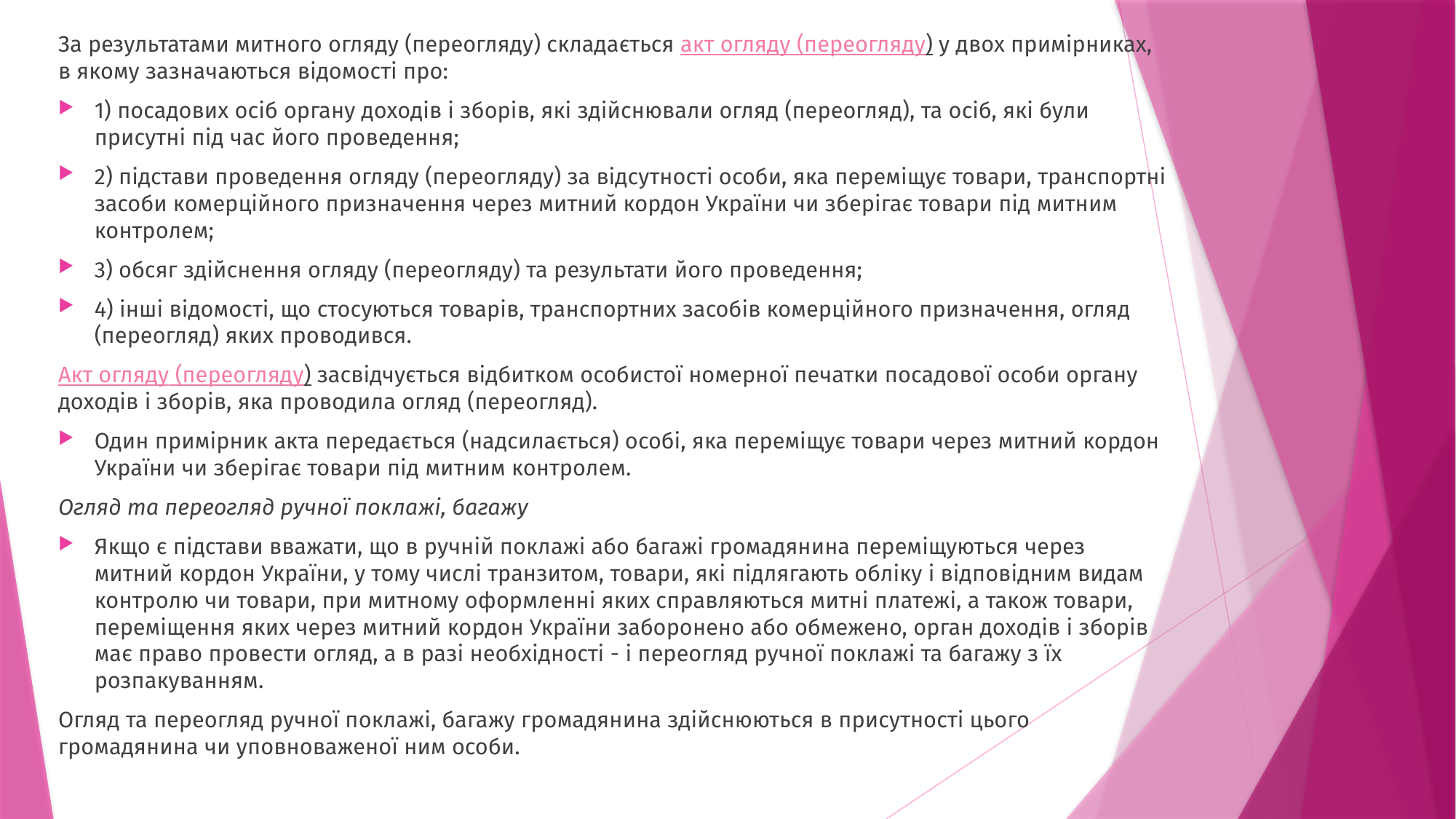

За результатами митного огляду (переогляду) складається акт огляду (переогляду) у двох примірниках, в якому зазначаються відомості про:
1) посадових осіб органу доходів і зборів, які здійснювали огляд (переогляд), та осіб, які були присутні під час його проведення;
2) підстави проведення огляду (переогляду) за відсутності особи, яка переміщує товари, транспортні засоби комерційного призначення через митний кордон України чи зберігає товари під митним контролем;
3) обсяг здійснення огляду (переогляду) та результати його проведення;
4) інші відомості, що стосуються товарів, транспортних засобів комерційного призначення, огляд (переогляд) яких проводився.
Акт огляду (переогляду) засвідчується відбитком особистої номерної печатки посадової особи органу доходів і зборів, яка проводила огляд (переогляд).
Один примірник акта передається (надсилається) особі, яка переміщує товари через митний кордон України чи зберігає товари під митним контролем.
Огляд та переогляд ручної поклажі, багажу
Якщо є підстави вважати, що в ручній поклажі або багажі громадянина переміщуються через митний кордон України, у тому числі транзитом, товари, які підлягають обліку і відповідним видам контролю чи товари, при митному оформленні яких справляються митні платежі, а також товари, переміщення яких через митний кордон України заборонено або обмежено, орган доходів і зборів має право провести огляд, а в разі необхідності - і переогляд ручної поклажі та багажу з їх розпакуванням.
Огляд та переогляд ручної поклажі, багажу громадянина здійснюються в присутності цього громадянина чи уповноваженої ним особи.